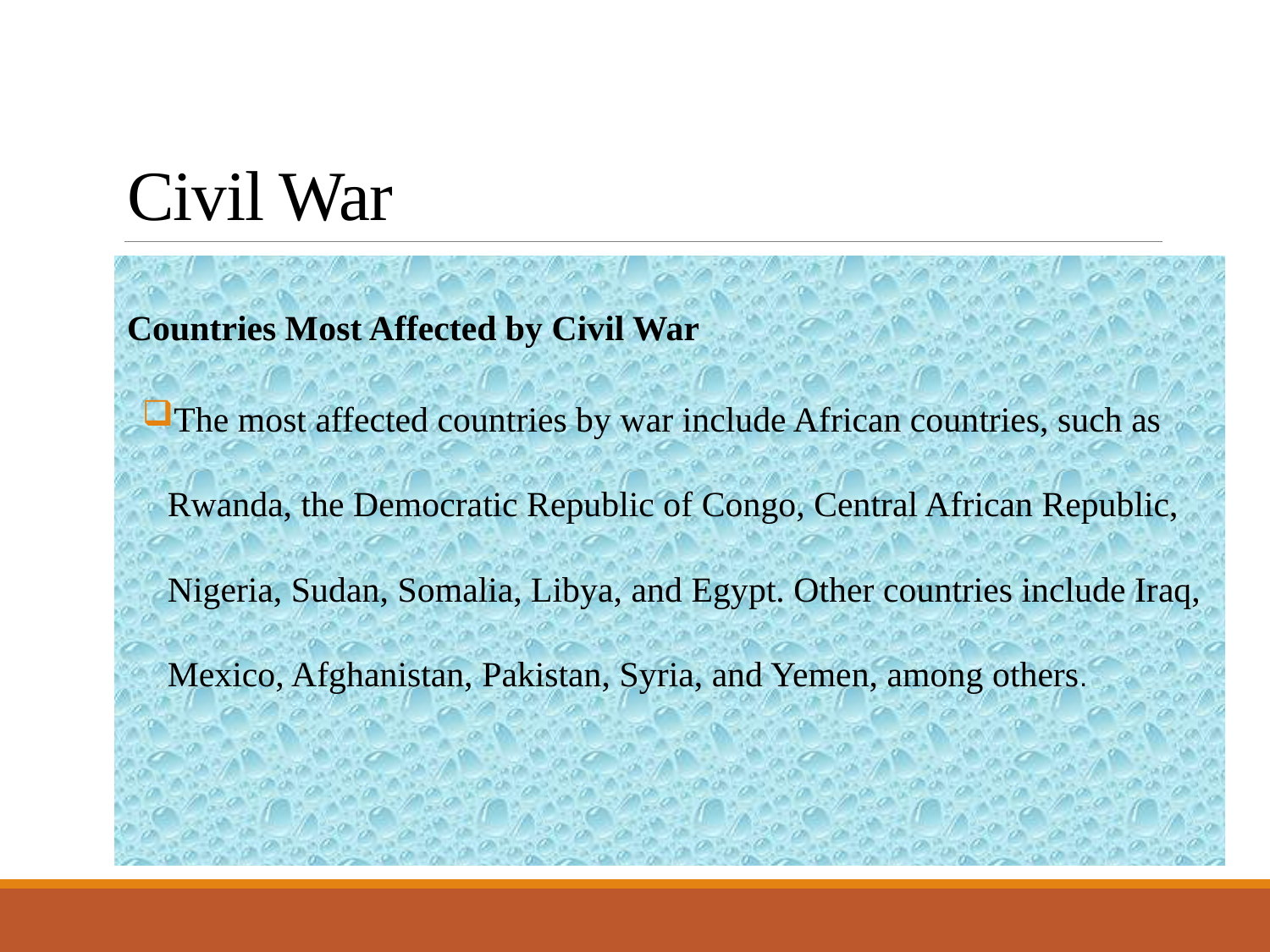

# Civil War
Countries Most Affected by Civil War
The most affected countries by war include African countries, such as Rwanda, the Democratic Republic of Congo, Central African Republic, Nigeria, Sudan, Somalia, Libya, and Egypt. Other countries include Iraq, Mexico, Afghanistan, Pakistan, Syria, and Yemen, among others.